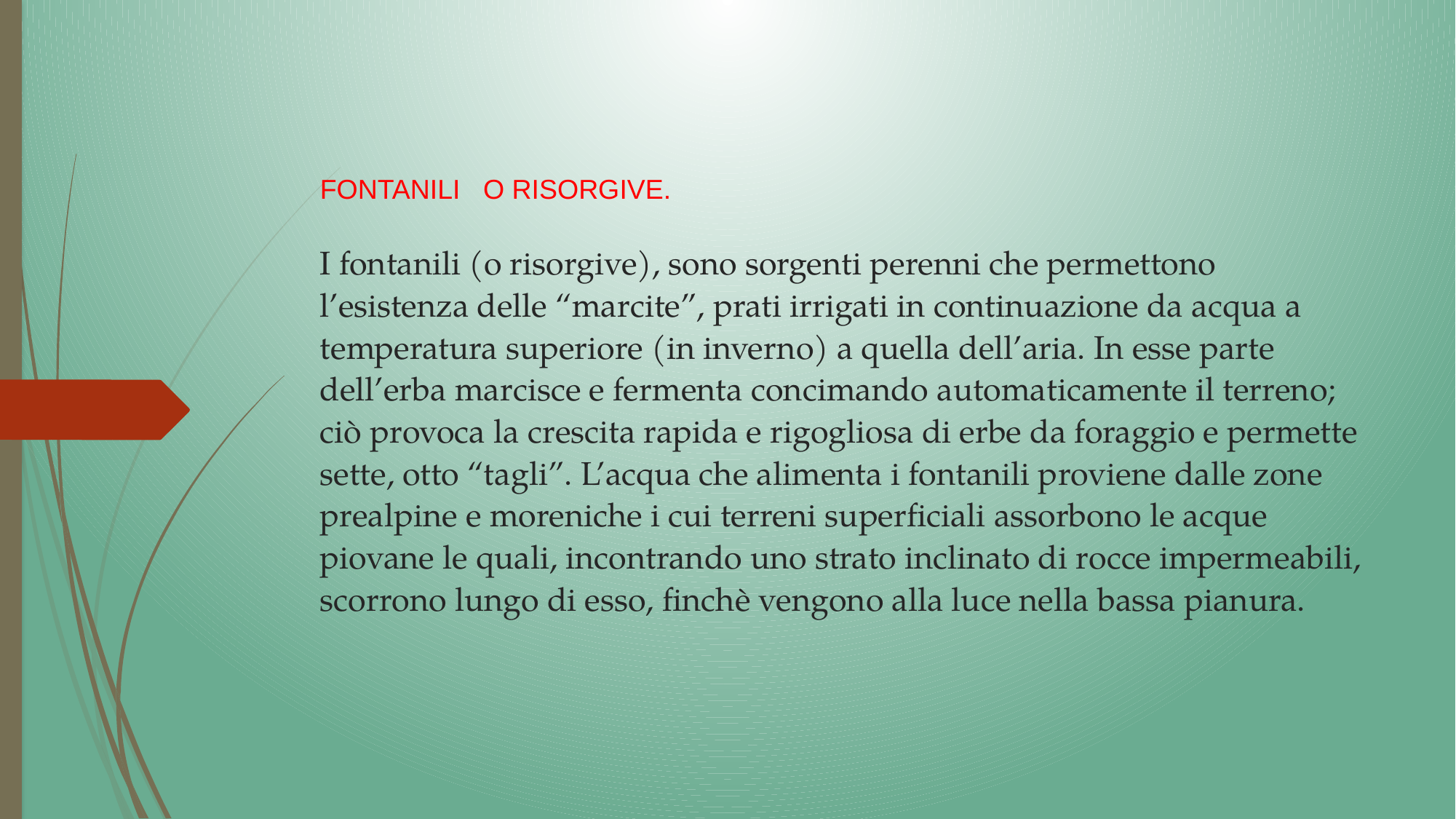

# FONTANILI   O RISORGIVE. I fontanili (o risorgive), sono sorgenti perenni che permettono l’esistenza delle “marcite”, prati irrigati in continuazione da acqua a temperatura superiore (in inverno) a quella dell’aria. In esse parte dell’erba marcisce e fermenta concimando automaticamente il terreno; ciò provoca la crescita rapida e rigogliosa di erbe da foraggio e permette sette, otto “tagli”. L’acqua che alimenta i fontanili proviene dalle zone prealpine e moreniche i cui terreni superficiali assorbono le acque piovane le quali, incontrando uno strato inclinato di rocce impermeabili, scorrono lungo di esso, finchè vengono alla luce nella bassa pianura.